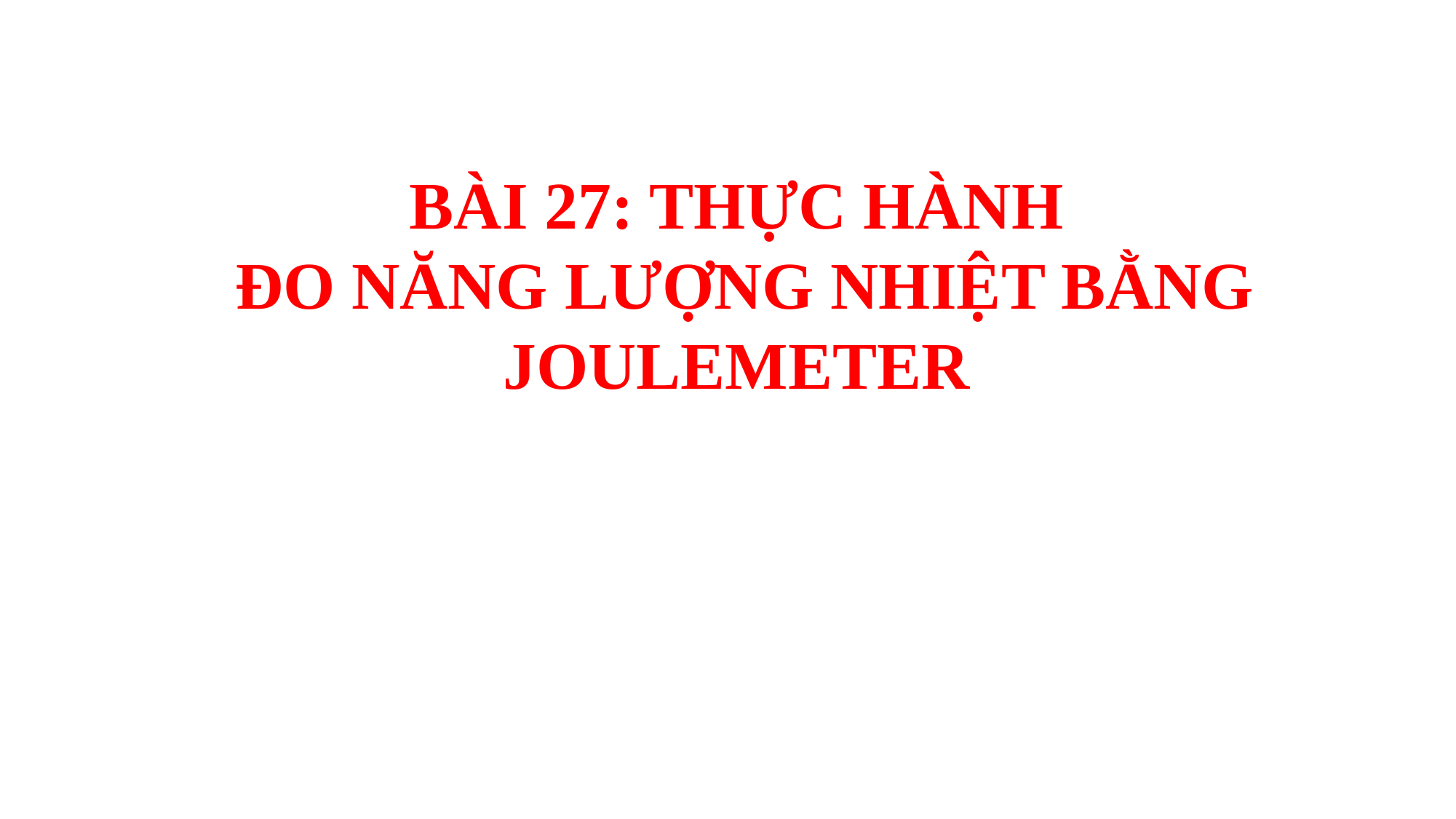

BÀI 27: THỰC HÀNH
 ĐO NĂNG LƯỢNG NHIỆT BẰNG JOULEMETER